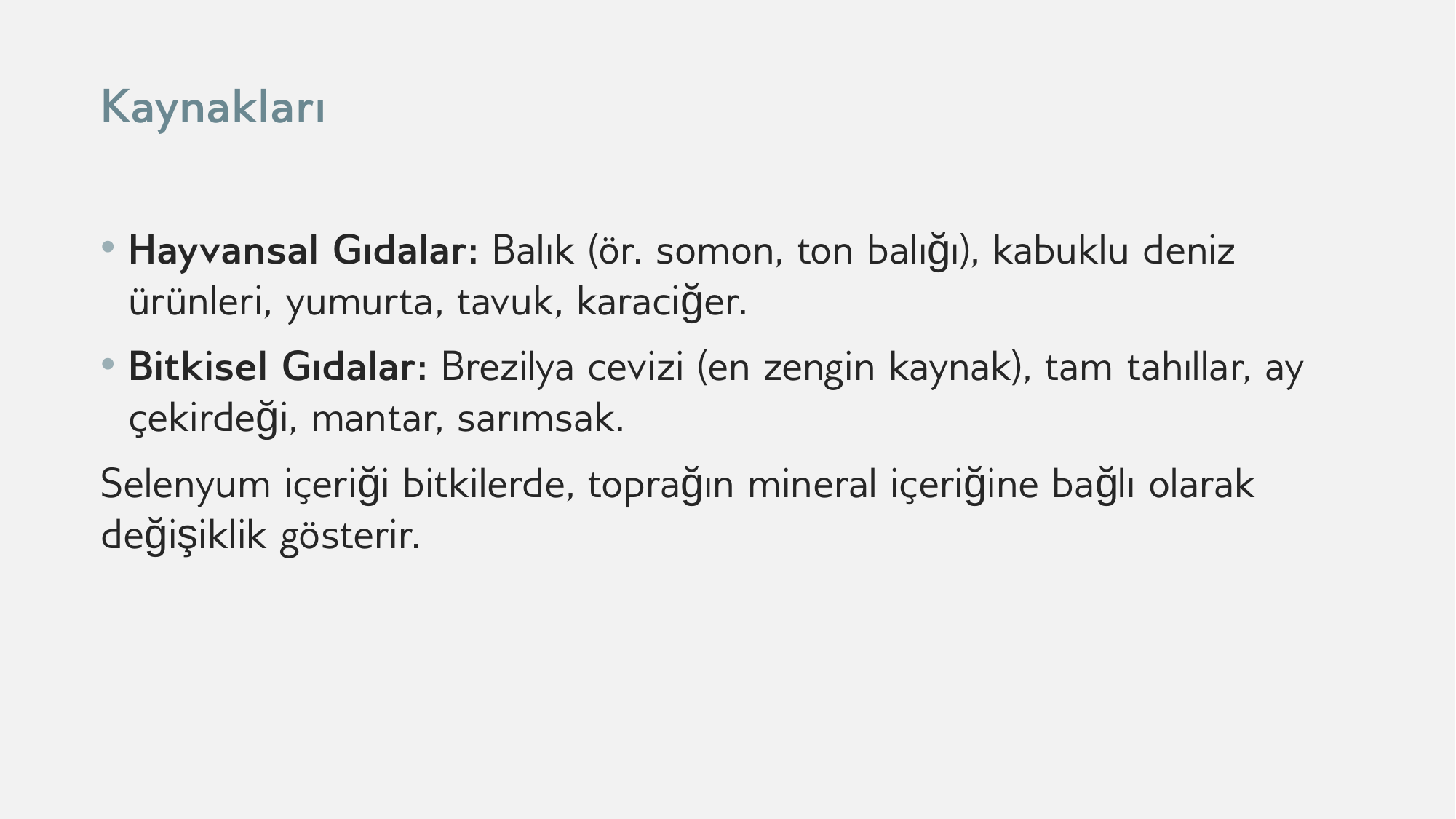

Kaynakları

Hayvansal Gıdalar: Balık (ör. somon, ton balığı), kabuklu deniz ürünleri, yumurta, tavuk, karaciğer.
Bitkisel Gıdalar: Brezilya cevizi (en zengin kaynak), tam tahıllar, ay çekirdeği, mantar, sarımsak.
Selenyum içeriği bitkilerde, toprağın mineral içeriğine bağlı olarak değişiklik gösterir.